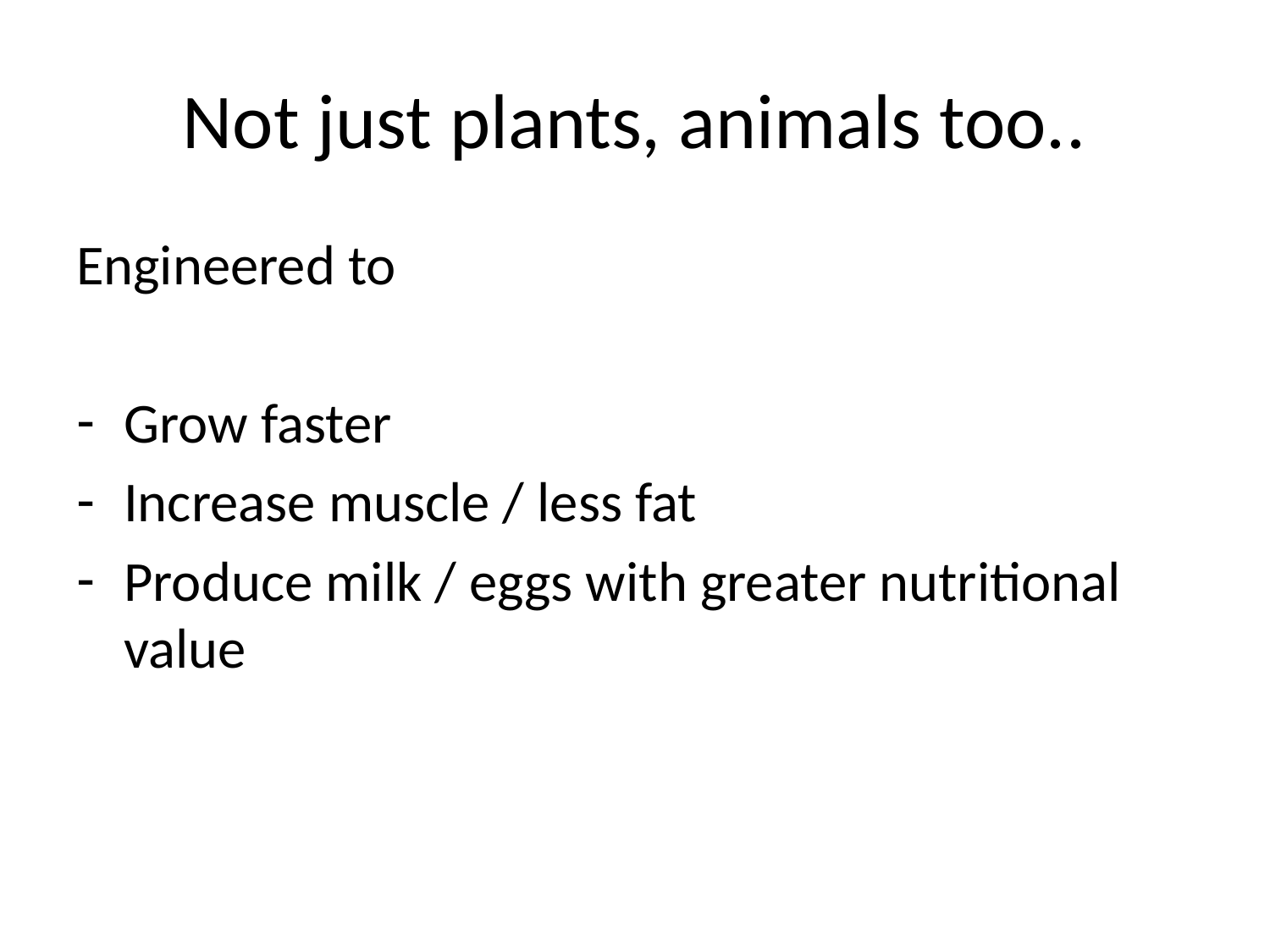

# Not just plants, animals too..
Engineered to

Grow faster
Increase muscle / less fat
Produce milk / eggs with greater nutritional value